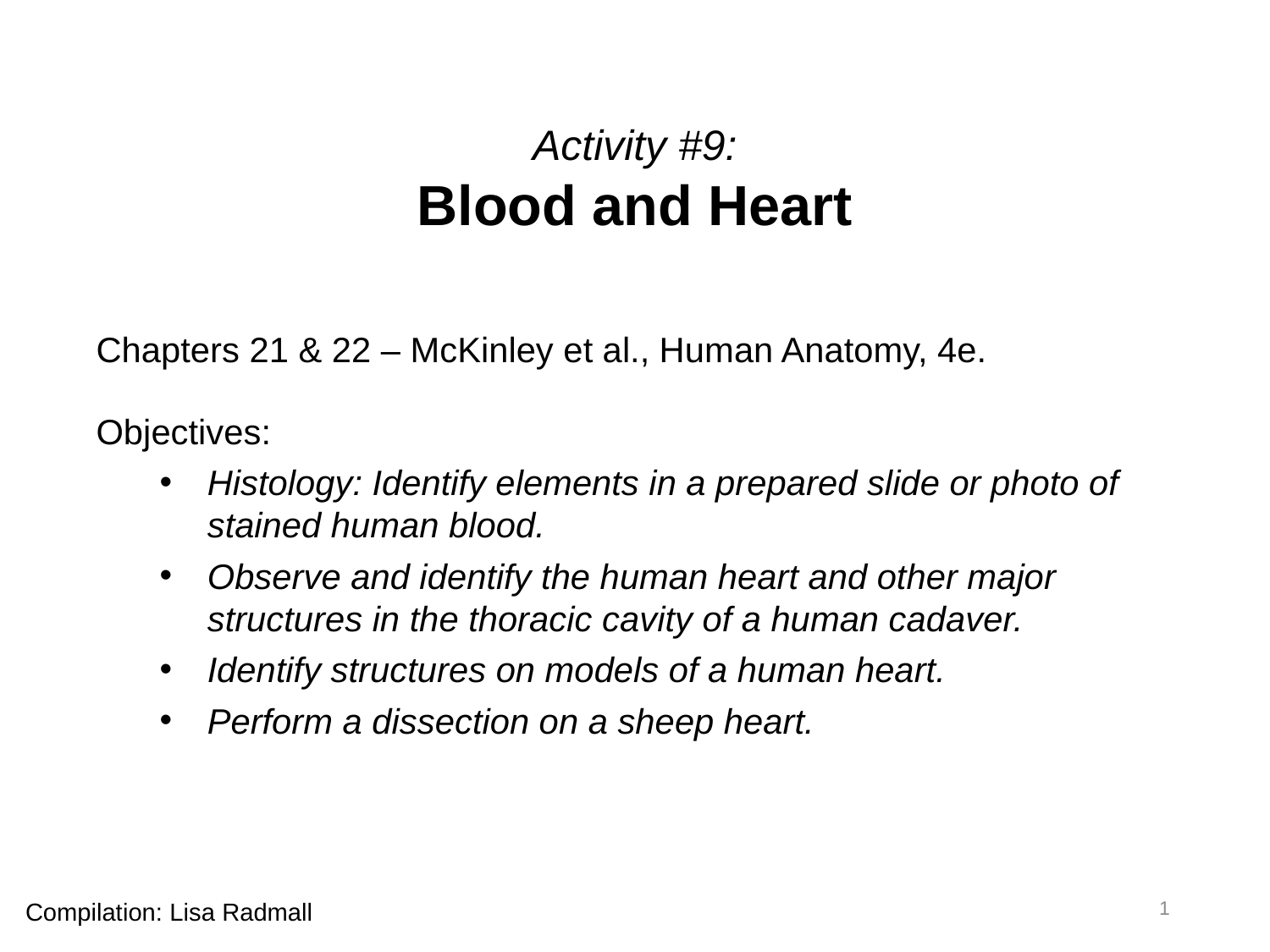

# Activity #9: Blood and Heart
Chapters 21 & 22 – McKinley et al., Human Anatomy, 4e.
Objectives:
Histology: Identify elements in a prepared slide or photo of stained human blood.
Observe and identify the human heart and other major structures in the thoracic cavity of a human cadaver.
Identify structures on models of a human heart.
Perform a dissection on a sheep heart.
1
Compilation: Lisa Radmall